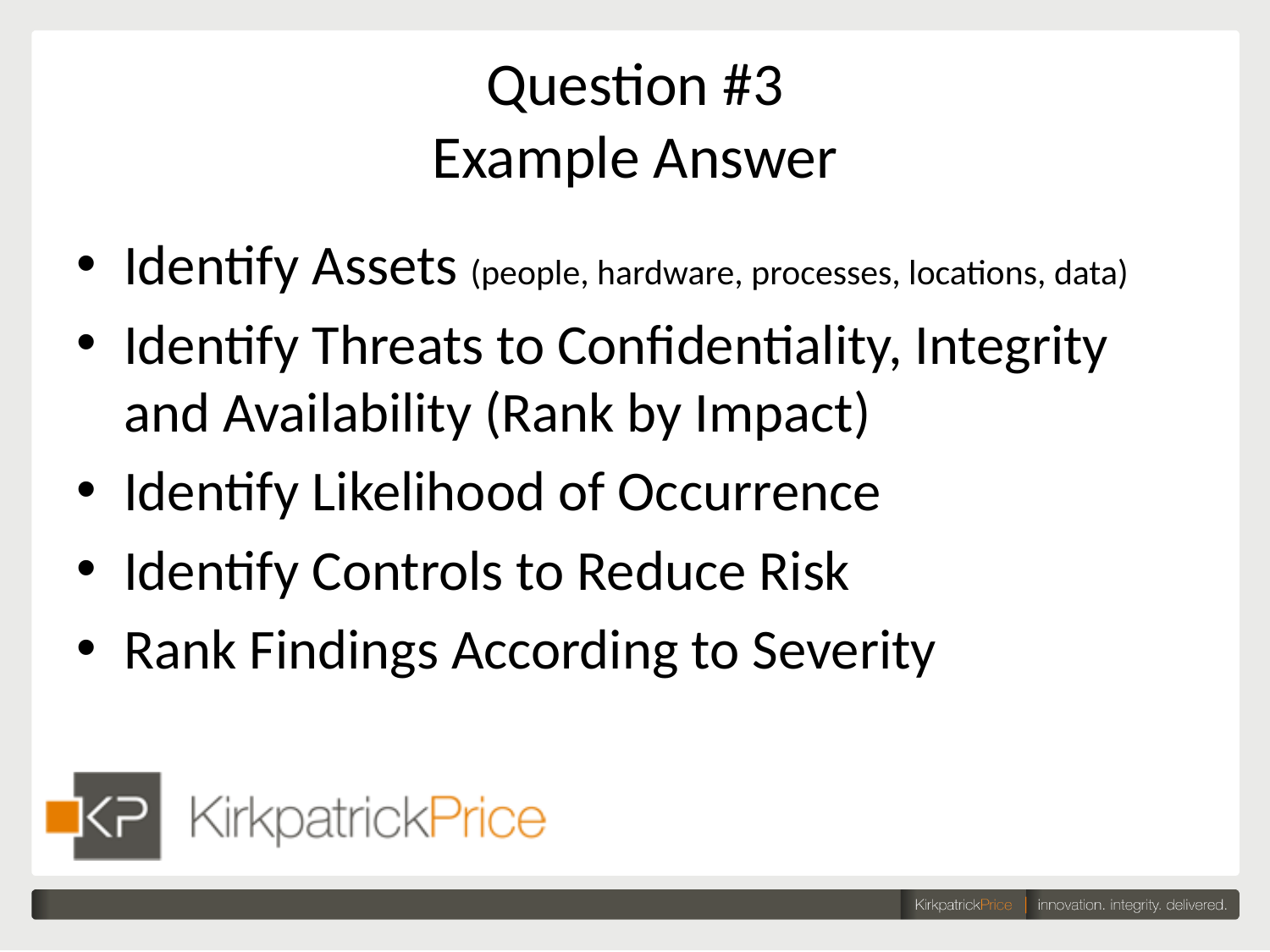

# Question #3 Example Answer
Identify Assets (people, hardware, processes, locations, data)
Identify Threats to Confidentiality, Integrity and Availability (Rank by Impact)
Identify Likelihood of Occurrence
Identify Controls to Reduce Risk
Rank Findings According to Severity